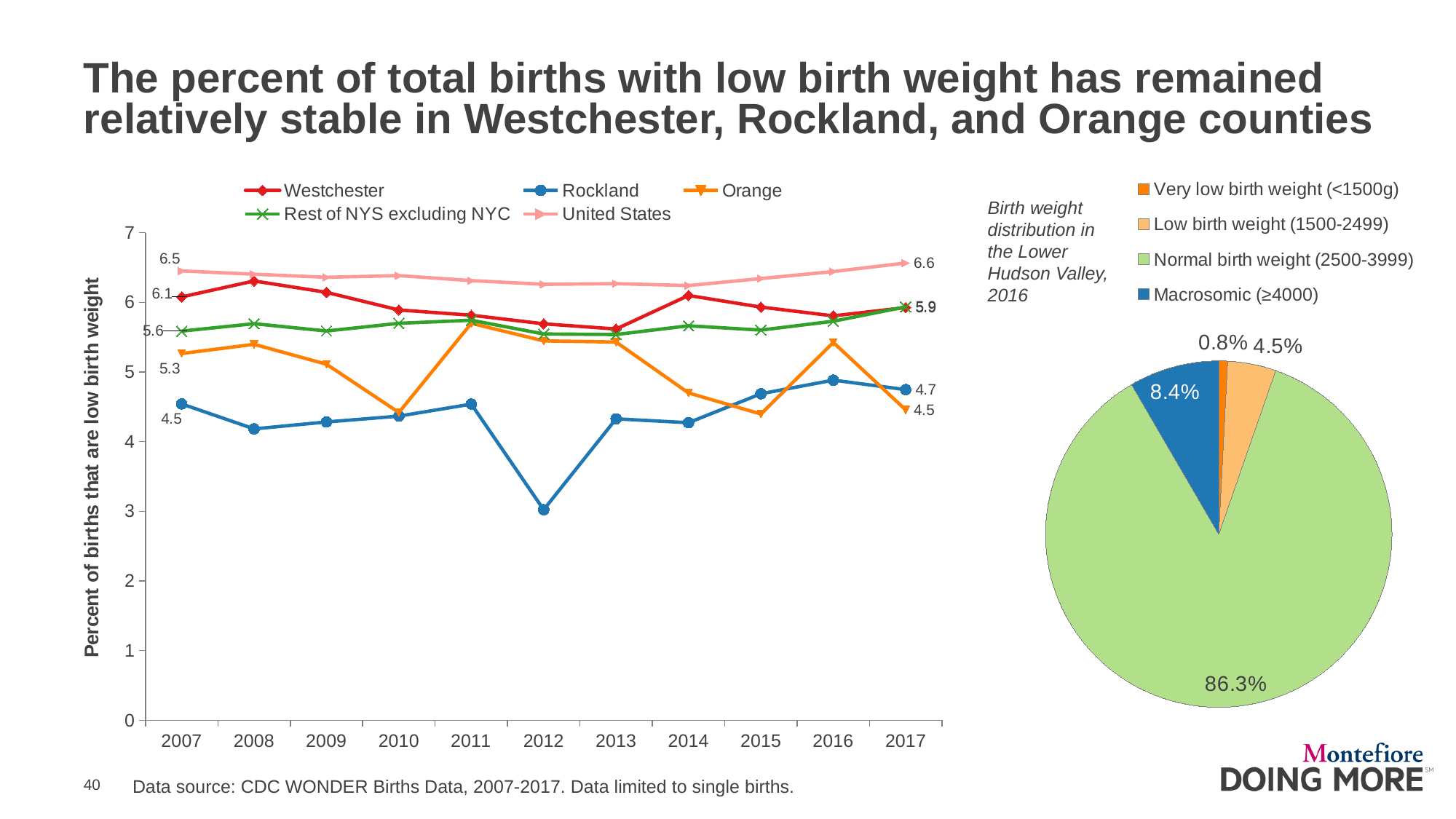

# The percent of total births with low birth weight has remained relatively stable in Westchester, Rockland, and Orange counties

### Chart

| Category | Births |
|---|---|
| Very low birth weight (<1500g) | 166.0 |
| Low birth weight (1500-2499) | 912.0 |
| Normal birth weight (2500-3999) | 17448.0 |
| Macrosomic (≥4000) | 1698.0 |

### Chart

| Category | Westchester | Rockland | Orange | Rest of NYS excluding NYC | United States |
|---|---|---|---|---|---|
| 2007 | 6.07773851590106 | 4.541595925297114 | 5.265180630284397 | 5.586379413317637 | 6.4504523791123685 |
| 2008 | 6.306636155606407 | 4.183393196703993 | 5.397070161912105 | 5.693162760885408 | 6.403802674881105 |
| 2009 | 6.143376526521861 | 4.282655246252676 | 5.111376292760541 | 5.588543485853999 | 6.35918525551264 |
| 2010 | 5.890151515151515 | 4.366256888512082 | 4.418557943362121 | 5.698607772890119 | 6.383156316497962 |
| 2011 | 5.814634146341464 | 4.538799414348463 | 5.699056990569906 | 5.742548699652442 | 6.311738518967205 |
| 2012 | 5.691218977374664 | 3.0222585256279357 | 5.446166736489317 | 5.545466338046439 | 6.258616289982075 |
| 2013 | 5.616870319274734 | 4.327413757909778 | 5.429769392033543 | 5.538014709326838 | 6.267921545208783 |
| 2014 | 6.097921387055463 | 4.272151898734177 | 4.699128216032319 | 5.663157305780654 | 6.240706268948289 |
| 2015 | 5.931454384758912 | 4.6875 | 4.3967714528462185 | 5.601558694593278 | 6.341458457800951 |
| 2016 | 5.805795627859685 | 4.882664647993944 | 5.423940149625936 | 5.728217972070431 | 6.441651622544979 |
| 2017 | 5.924812030075188 | 4.74671669793621 | 4.455747711088504 | 5.935022650056625 | 6.564169082042505 |
Birth weight distribution in the Lower Hudson Valley, 2016
Data source: CDC WONDER Births Data, 2007-2017. Data limited to single births.